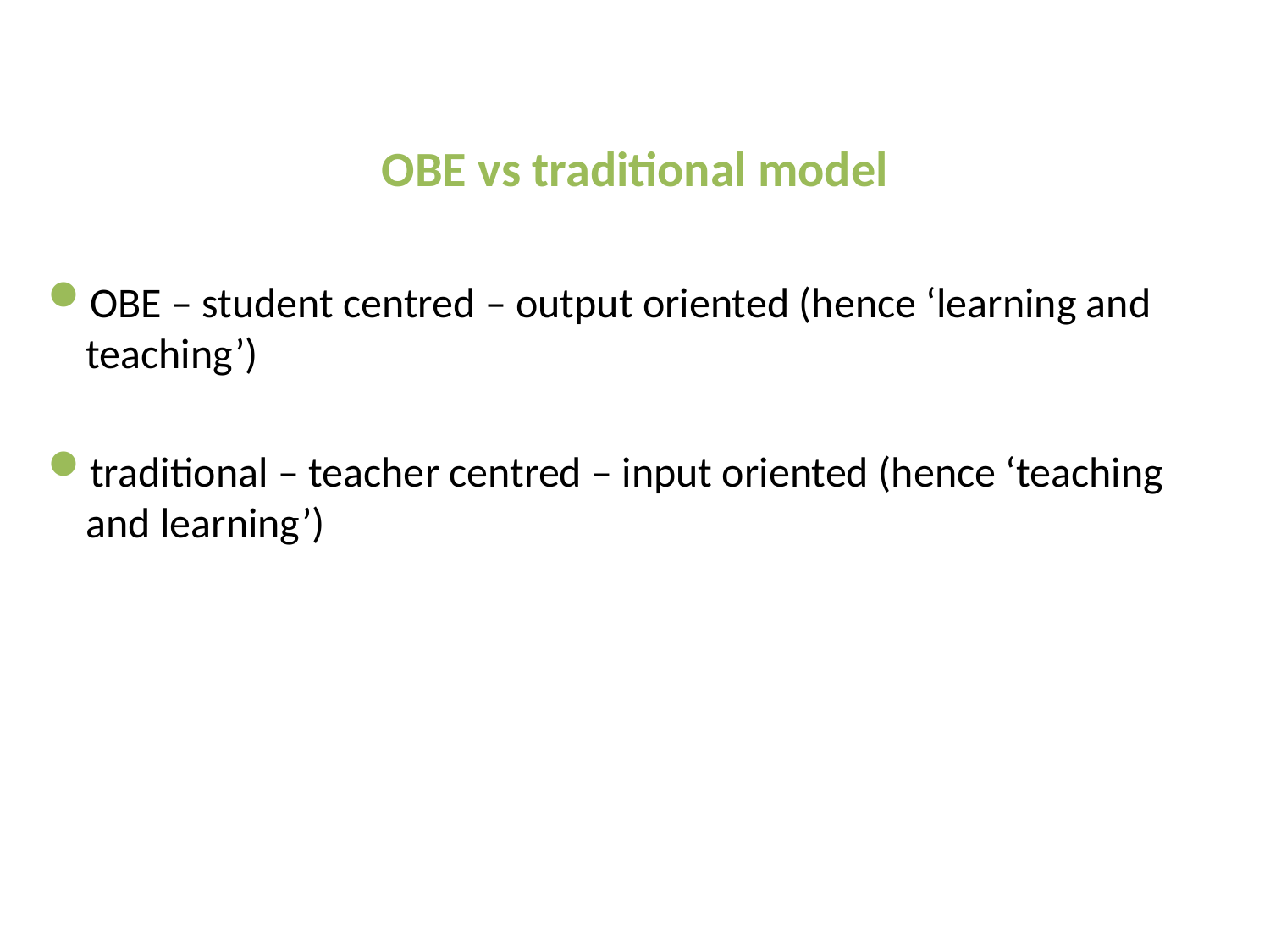

# OBE vs traditional model
OBE – student centred – output oriented (hence ‘learning and teaching’)

traditional – teacher centred – input oriented (hence ‘teaching and learning’)